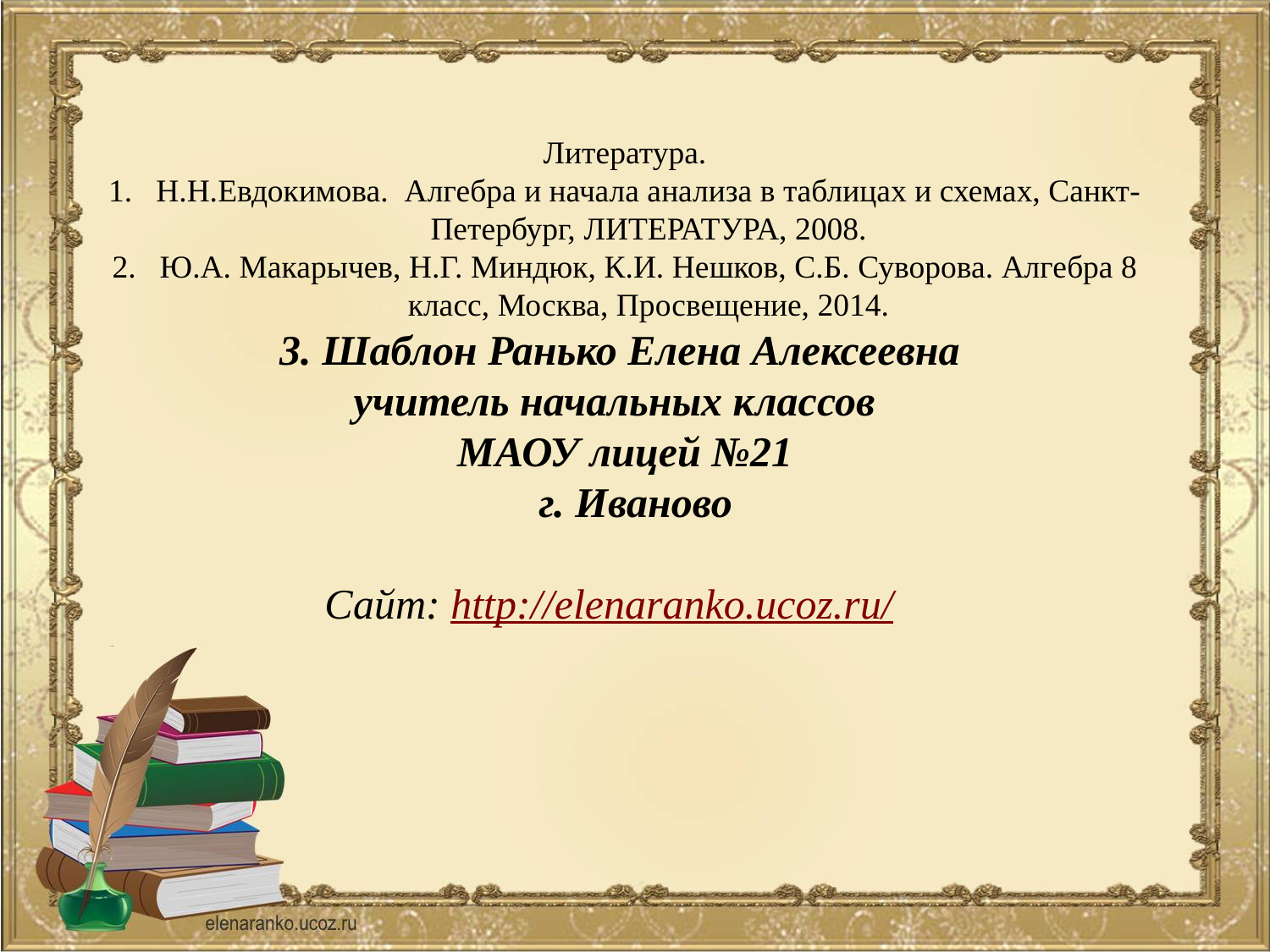

Литература.
Н.Н.Евдокимова.  Алгебра и начала анализа в таблицах и схемах, Санкт-Петербург, ЛИТЕРАТУРА, 2008.
Ю.А. Макарычев, Н.Г. Миндюк, К.И. Нешков, С.Б. Суворова. Алгебра 8 класс, Москва, Просвещение, 2014.
3. Шаблон Ранько Елена Алексеевна
учитель начальных классов
МАОУ лицей №21
  г. Иваново

Сайт: http://elenaranko.ucoz.ru/